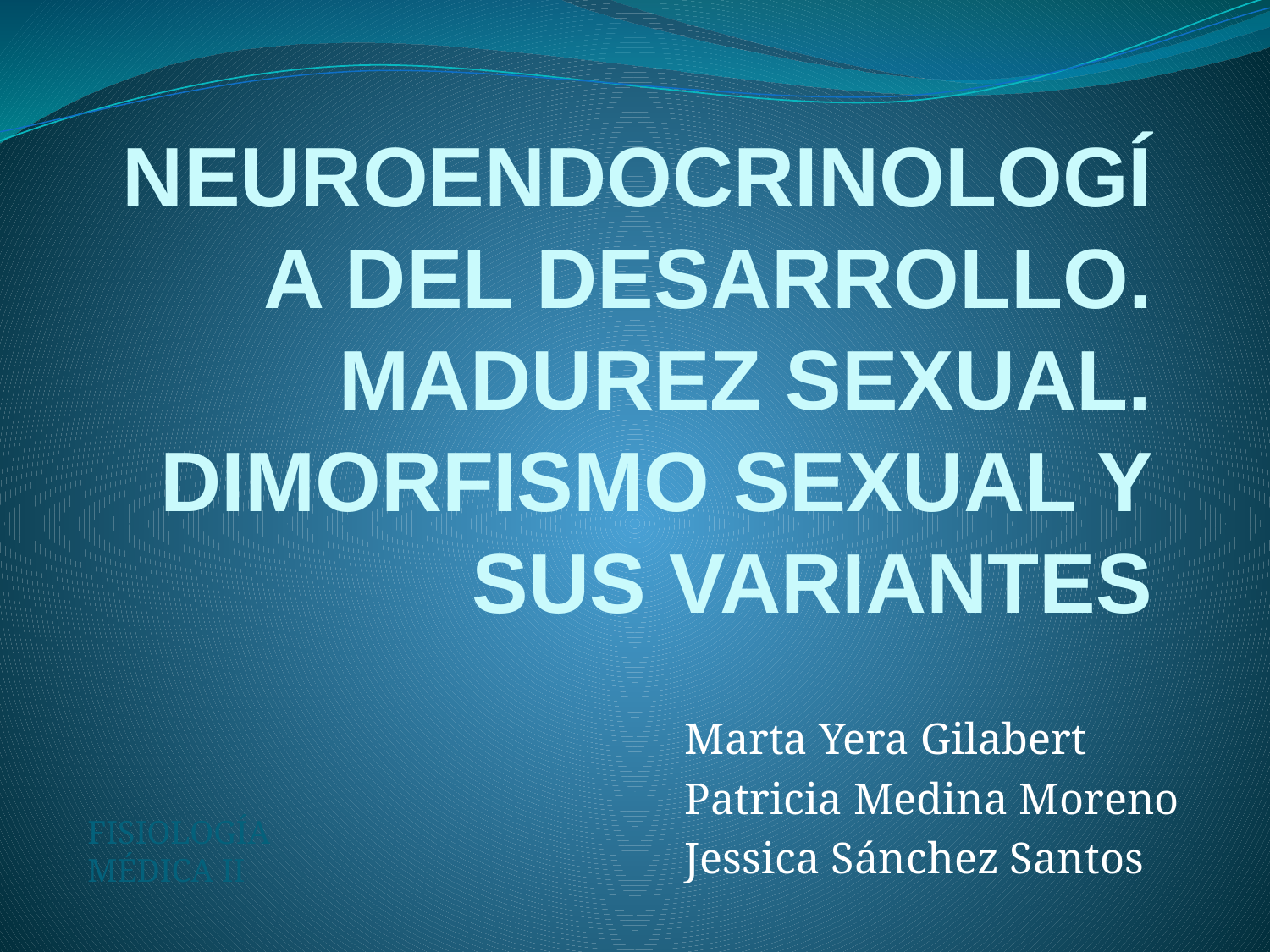

# NEUROENDOCRINOLOGÍA DEL DESARROLLO. MADUREZ SEXUAL. DIMORFISMO SEXUAL Y SUS VARIANTES

Marta Yera Gilabert
Patricia Medina Moreno
Jessica Sánchez Santos
FISIOLOGÍA MÉDICA II